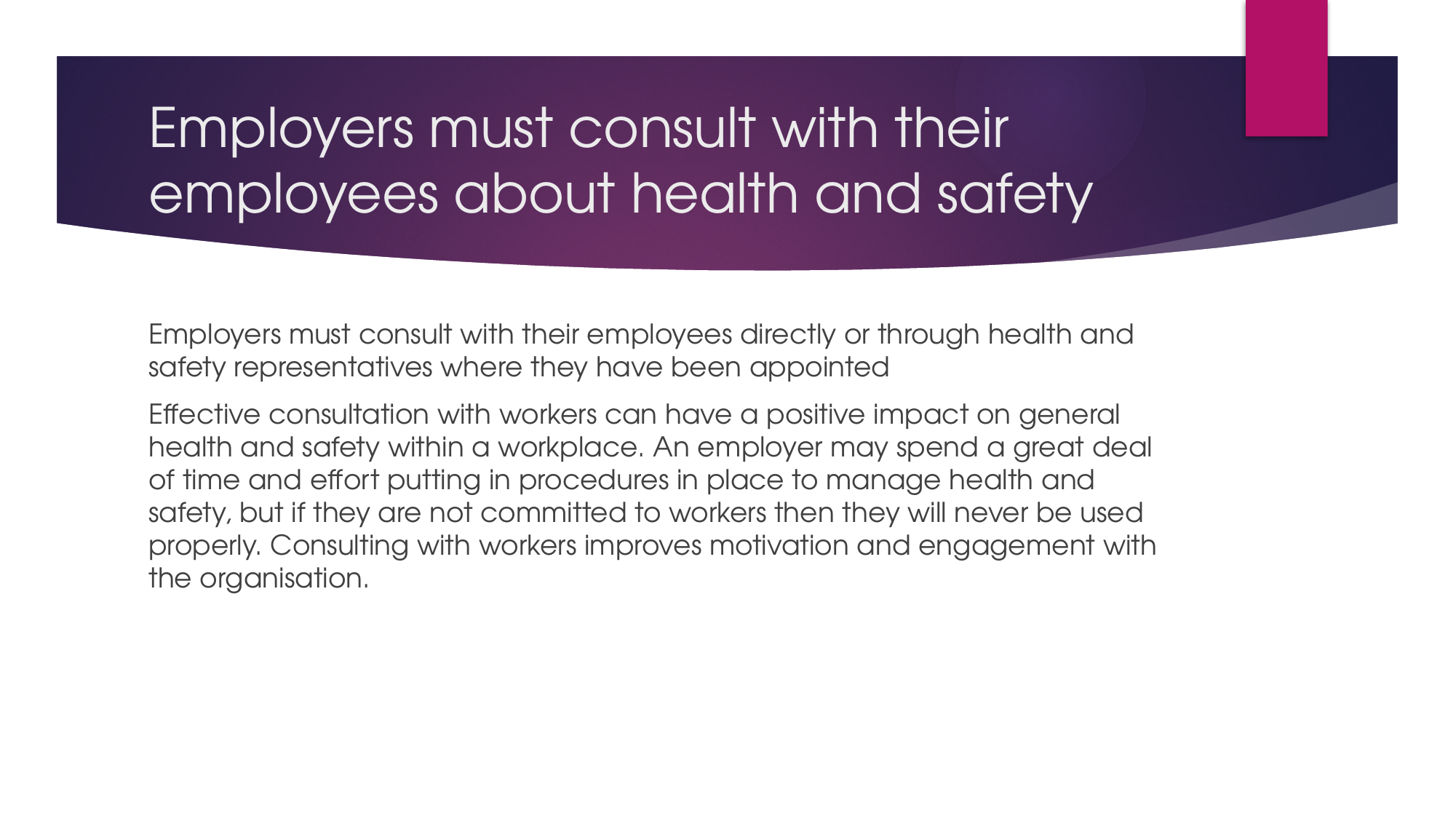

# Employers must consult with their employees about health and safety
Employers must consult with their employees directly or through health and safety representatives where they have been appointed
Effective consultation with workers can have a positive impact on general health and safety within a workplace. An employer may spend a great deal of time and effort putting in procedures in place to manage health and safety, but if they are not committed to workers then they will never be used properly. Consulting with workers improves motivation and engagement with the organisation.